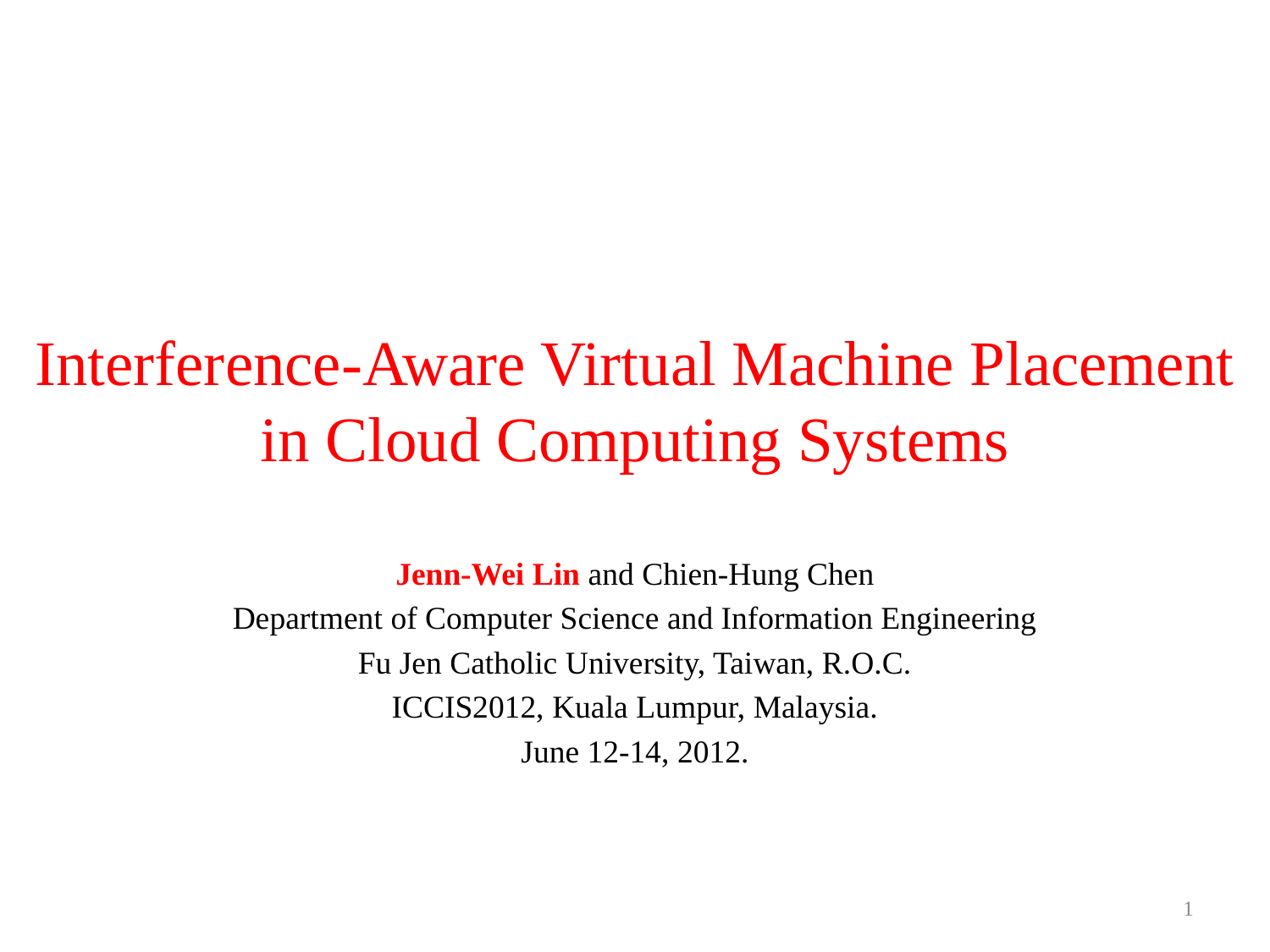

# Interference-Aware Virtual Machine Placement in Cloud Computing Systems
Jenn-Wei Lin and Chien-Hung Chen
Department of Computer Science and Information Engineering
Fu Jen Catholic University, Taiwan, R.O.C.
ICCIS2012, Kuala Lumpur, Malaysia.
June 12-14, 2012.
1